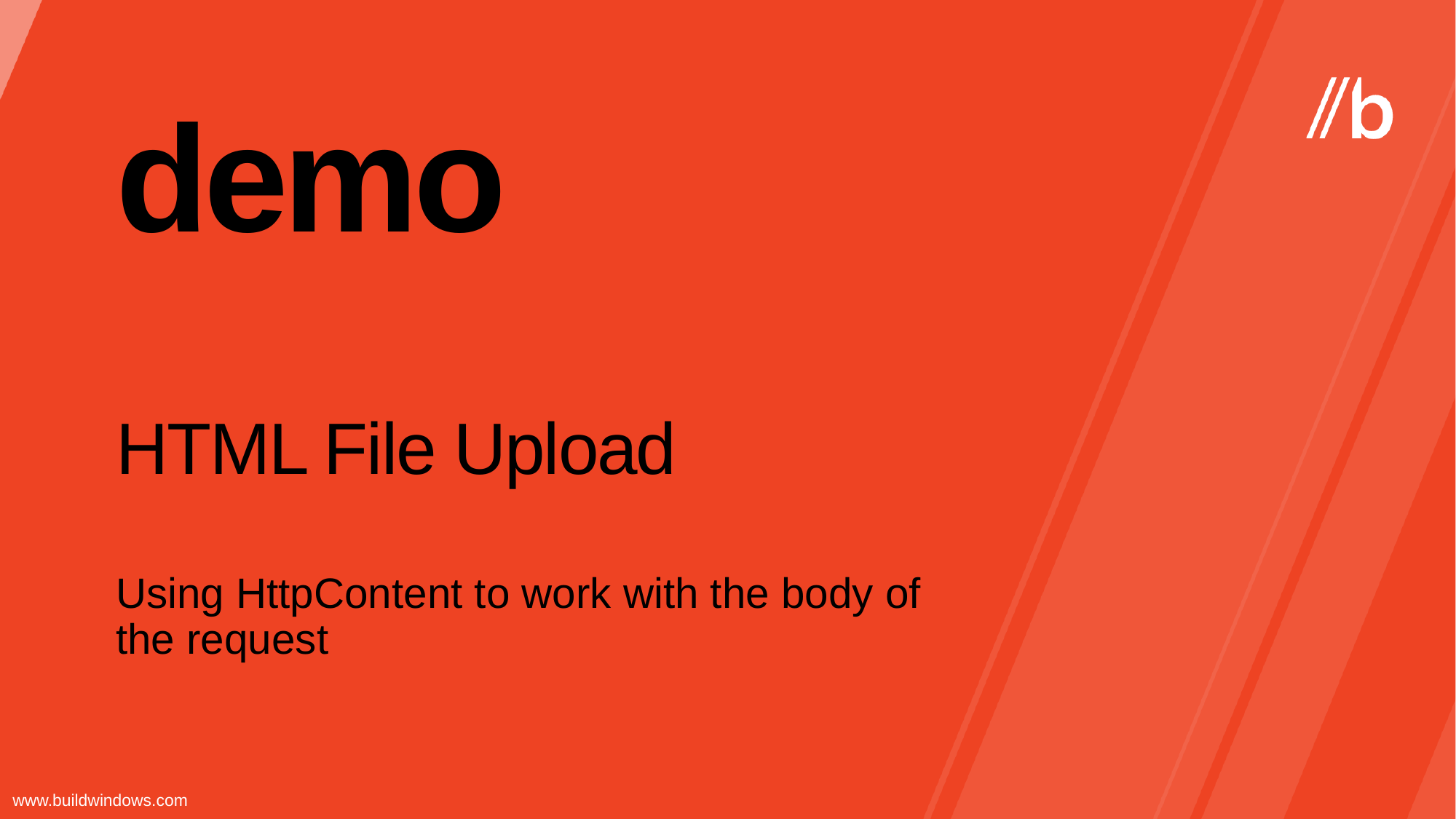

demo
# HTML File Upload
Using HttpContent to work with the body of the request